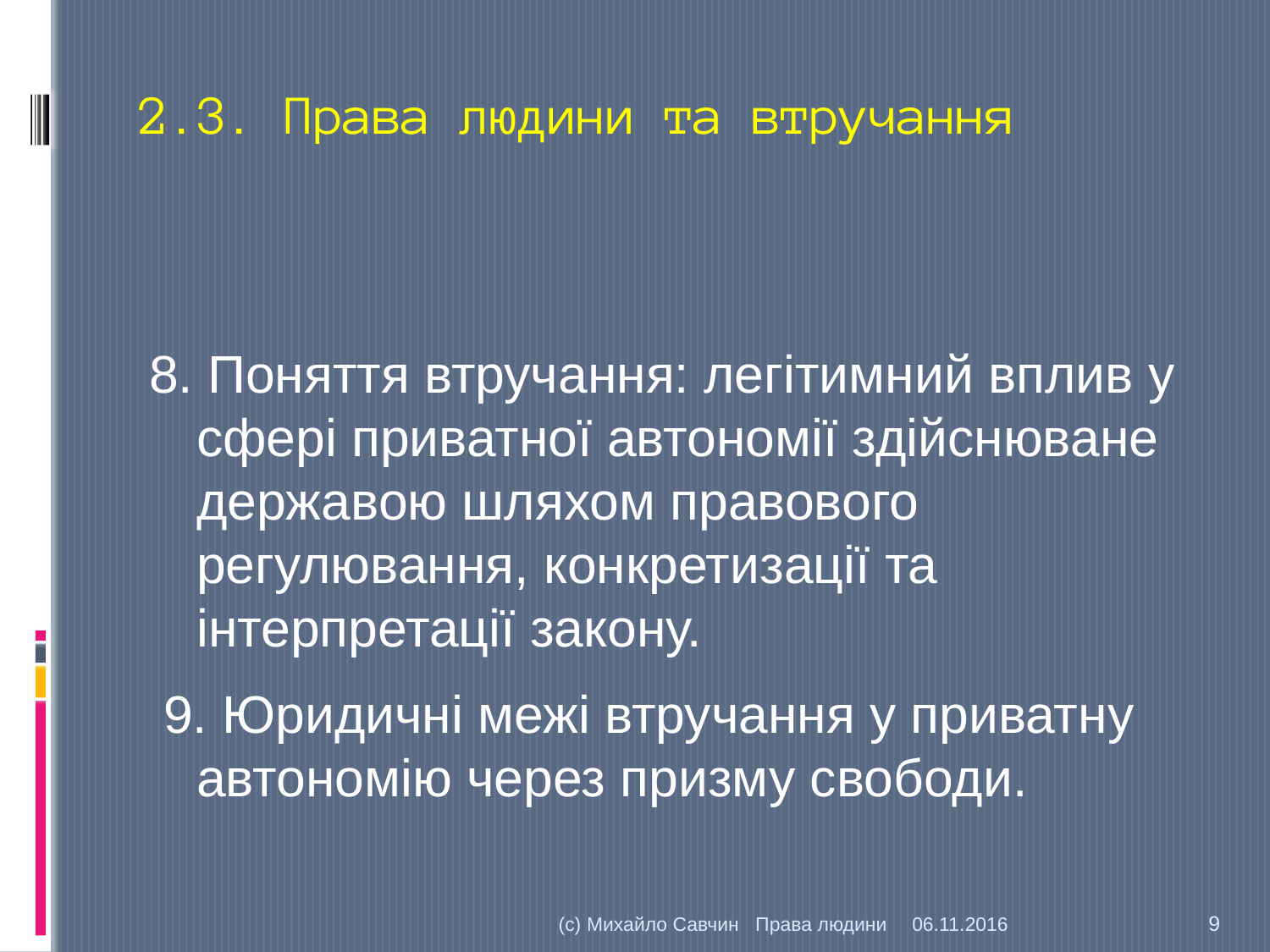

# 2.3. Права людини та втручання

8. Поняття втручання: легітимний вплив у  сфері приватної автономії здійснюване державою шляхом правового регулювання, конкретизації та інтерпретації закону.
 9. Юридичні межі втручання у приватну автономію через призму свободи.
(с) Михайло Савчин   Права людини
06.11.2016
9